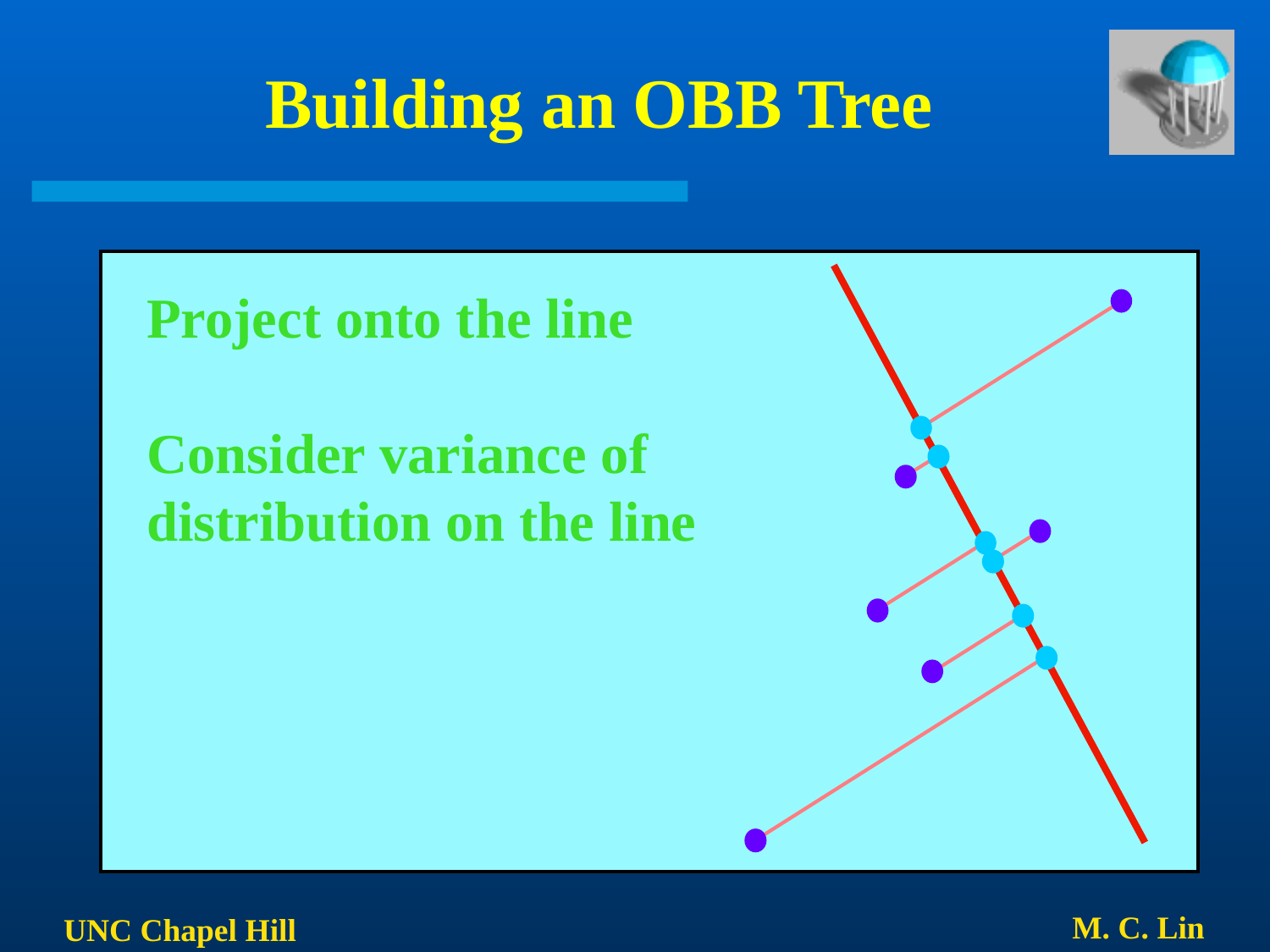

# Building an OBB Tree

Project onto the line

Consider variance of
distribution on the line

M. C. Lin
UNC Chapel Hill